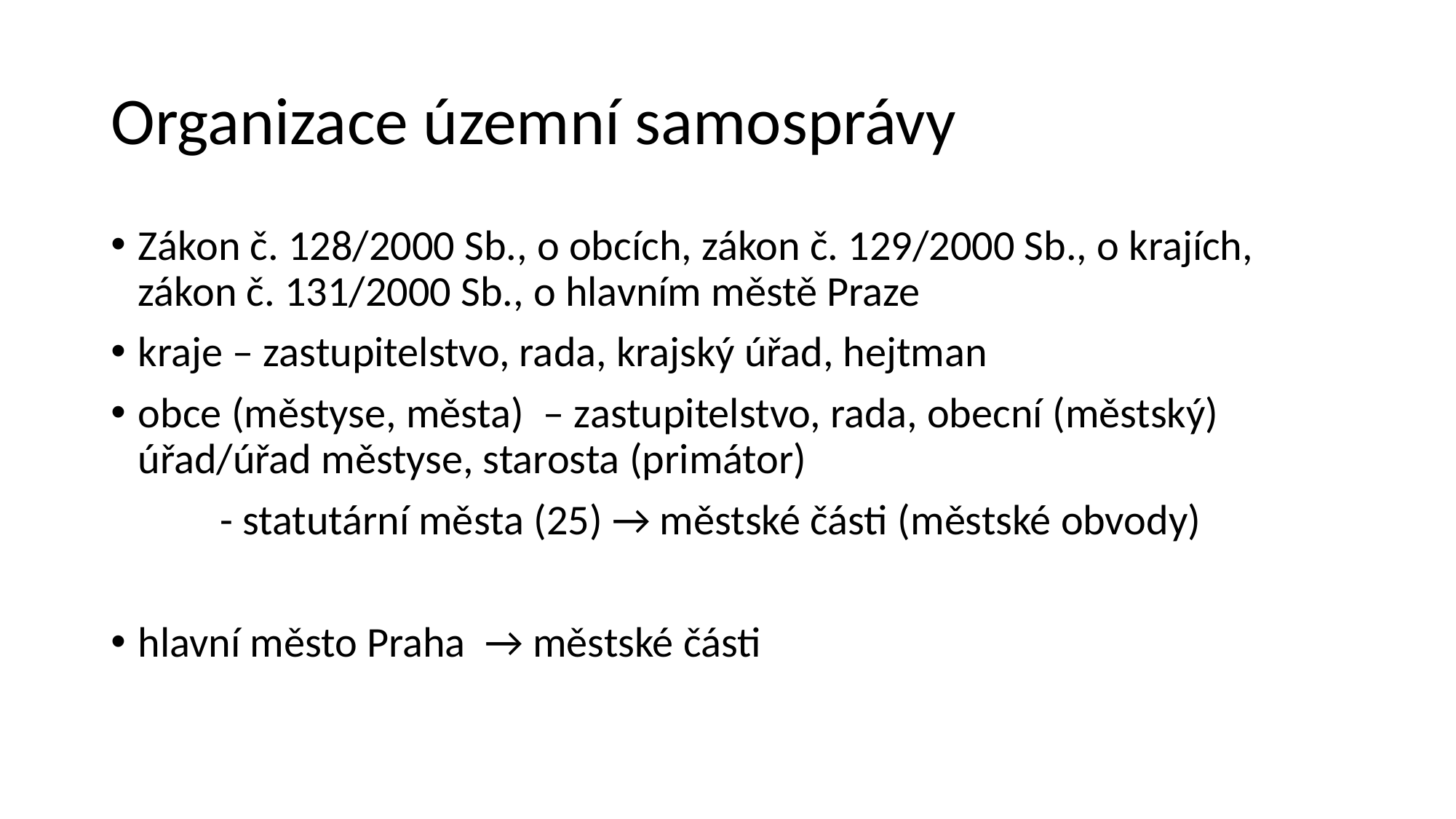

# Organizace územní samosprávy
Zákon č. 128/2000 Sb., o obcích, zákon č. 129/2000 Sb., o krajích, zákon č. 131/2000 Sb., o hlavním městě Praze
kraje – zastupitelstvo, rada, krajský úřad, hejtman
obce (městyse, města)  – zastupitelstvo, rada, obecní (městský) úřad/úřad městyse, starosta (primátor)
	- statutární města (25) → městské části (městské obvody)

hlavní město Praha  → městské části